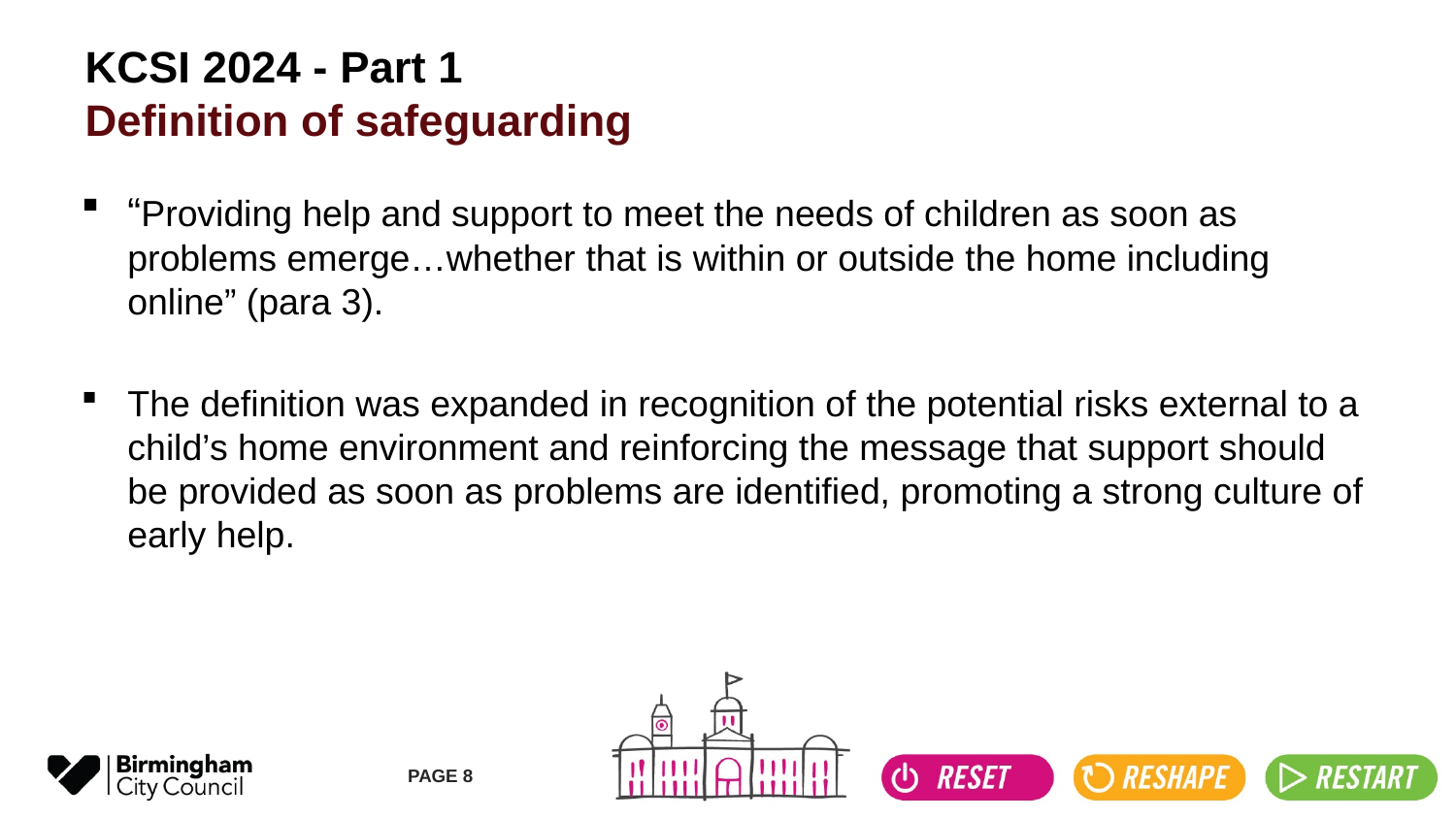

# KCSI 2024 - Part 1 Definition of safeguarding
“Providing help and support to meet the needs of children as soon as problems emerge…whether that is within or outside the home including online” (para 3).

The definition was expanded in recognition of the potential risks external to a child’s home environment and reinforcing the message that support should be provided as soon as problems are identified, promoting a strong culture of early help.